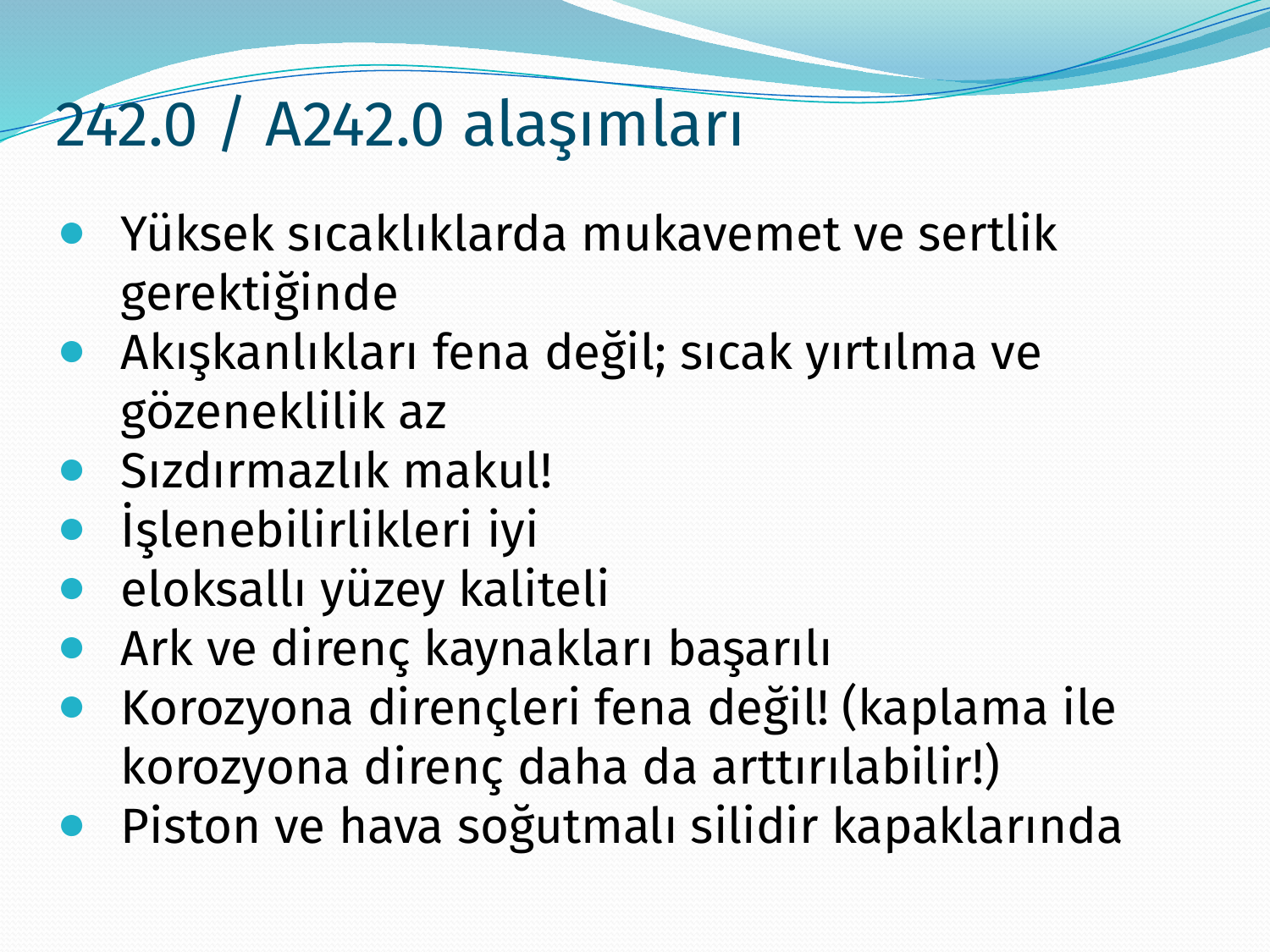

# 242.0 / A242.0 alaşımları
Yüksek sıcaklıklarda mukavemet ve sertlik gerektiğinde
Akışkanlıkları fena değil; sıcak yırtılma ve gözeneklilik az
Sızdırmazlık makul!
İşlenebilirlikleri iyi
eloksallı yüzey kaliteli
Ark ve direnç kaynakları başarılı
Korozyona dirençleri fena değil! (kaplama ile korozyona direnç daha da arttırılabilir!)
Piston ve hava soğutmalı silidir kapaklarında